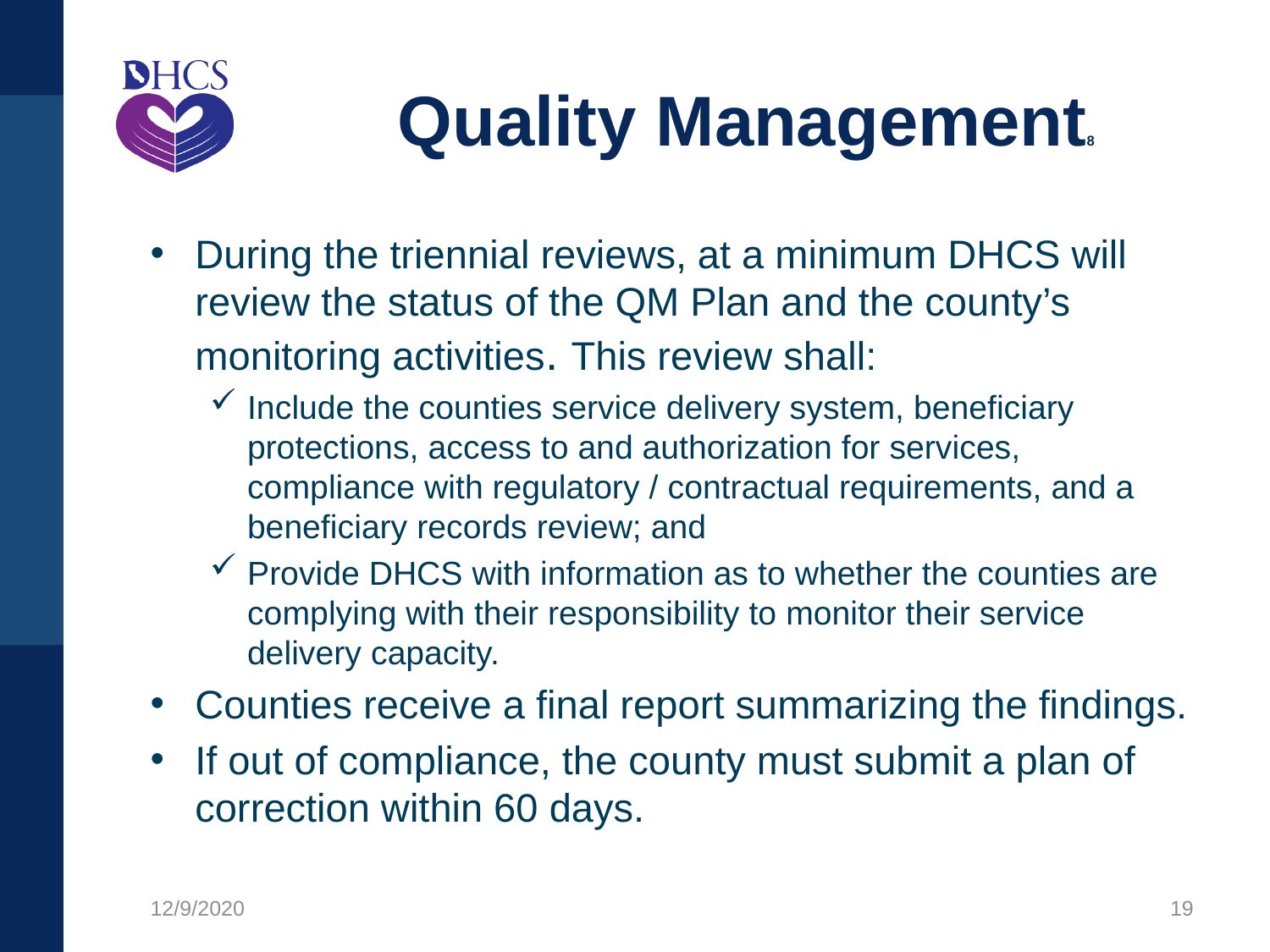

# Quality Management8
During the triennial reviews, at a minimum DHCS will review the status of the QM Plan and the county’s monitoring activities. This review shall:
Include the counties service delivery system, beneficiary protections, access to and authorization for services, compliance with regulatory / contractual requirements, and a beneficiary records review; and
Provide DHCS with information as to whether the counties are complying with their responsibility to monitor their service delivery capacity.
Counties receive a final report summarizing the findings.
If out of compliance, the county must submit a plan of correction within 60 days.
12/9/2020
19